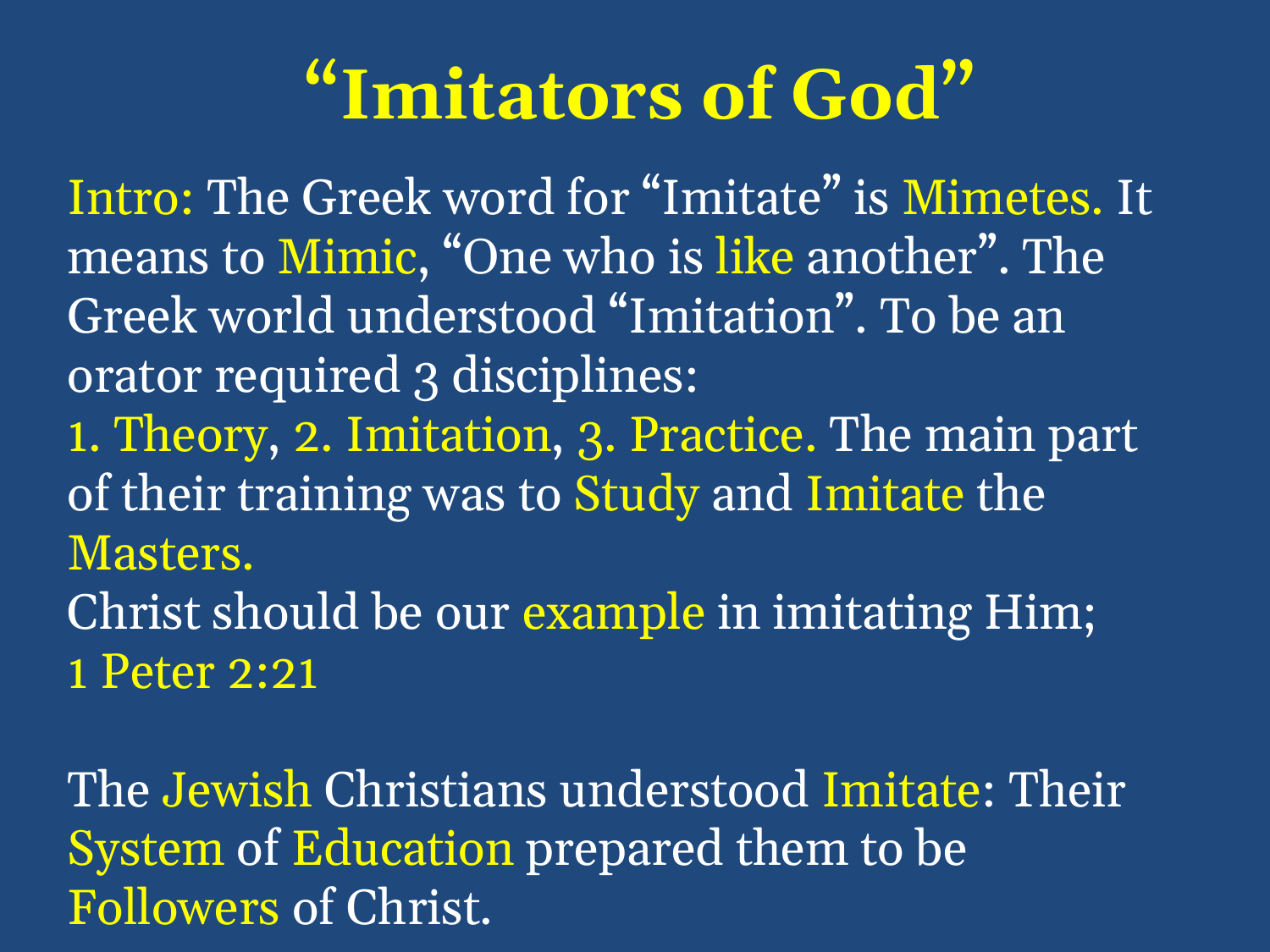

“Imitators of God”
Intro: The Greek word for “Imitate” is Mimetes. It means to Mimic, “One who is like another”. The Greek world understood “Imitation”. To be an orator required 3 disciplines:
1. Theory, 2. Imitation, 3. Practice. The main part of their training was to Study and Imitate the Masters.
Christ should be our example in imitating Him;
1 Peter 2:21

The Jewish Christians understood Imitate: Their System of Education prepared them to be Followers of Christ.